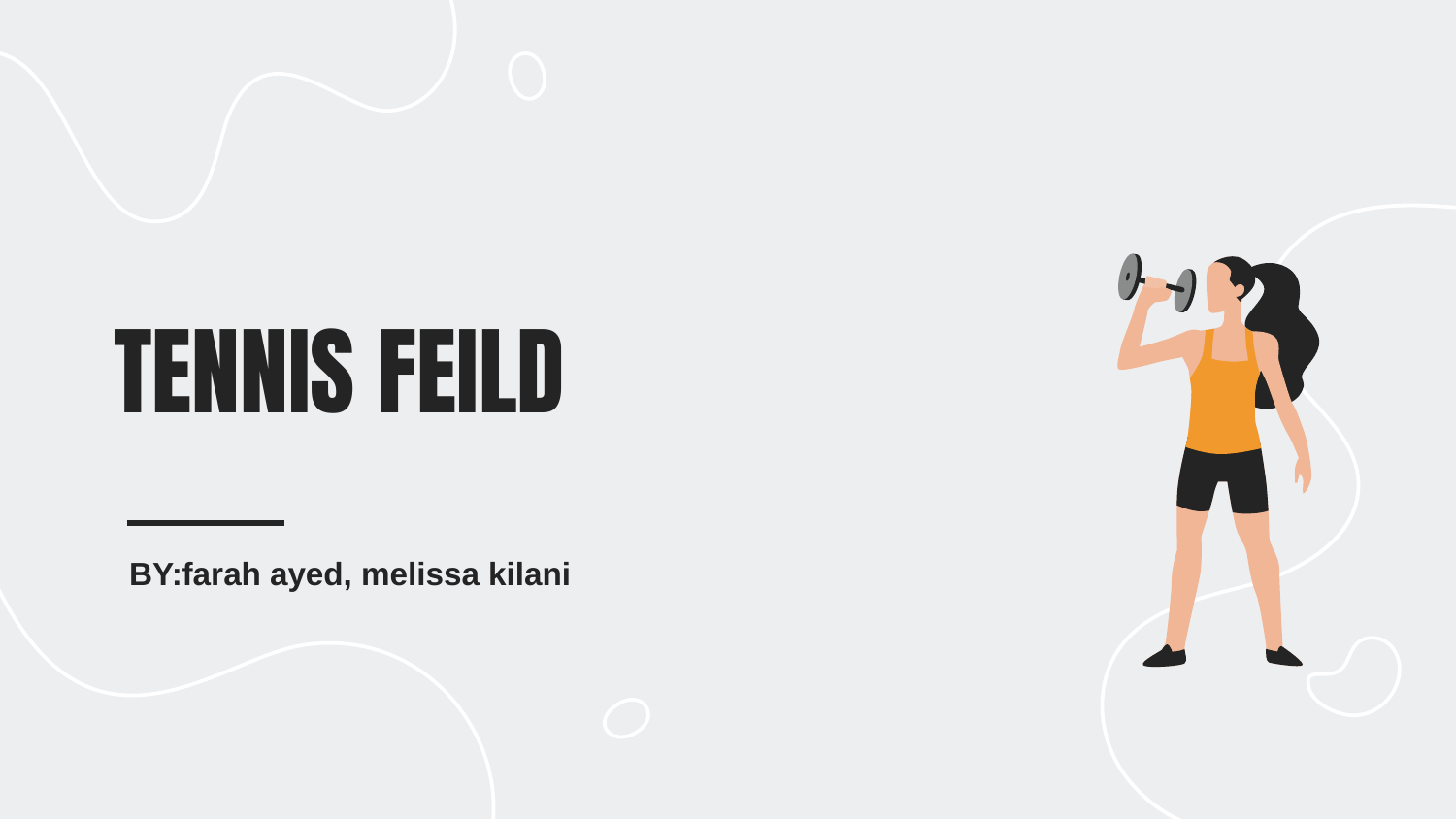

# TENNIS FEILD

BY:farah ayed, melissa kilani